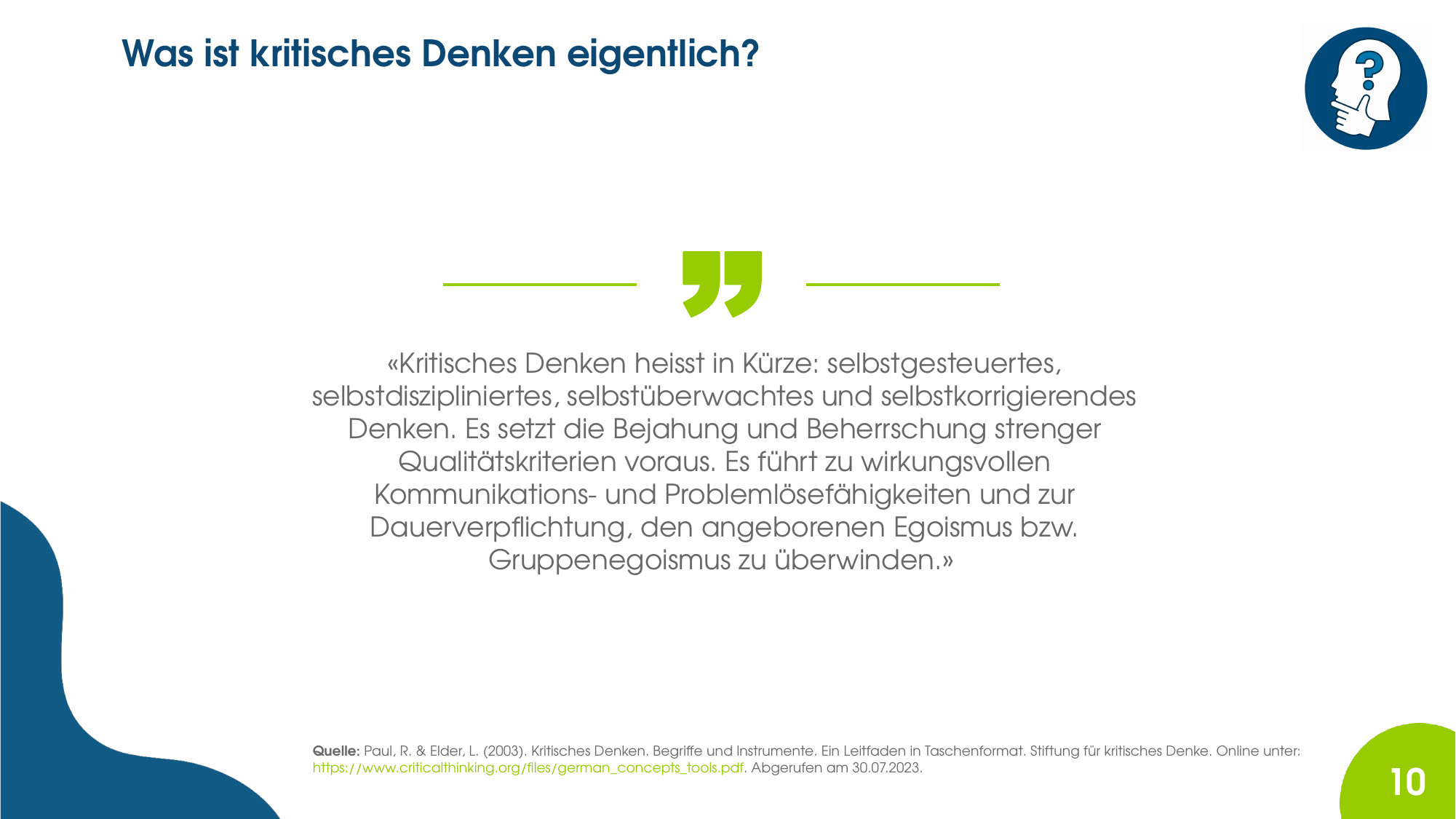

Was ist kritisches Denken eigentlich?

«Kritisches Denken heisst in Kürze: selbstgesteuertes, selbstdiszipliniertes, selbstüberwachtes und selbstkorrigierendes Denken. Es setzt die Bejahung und Beherrschung strenger Qualitätskriterien voraus. Es führt zu wirkungsvollen Kommunikations- und Problemlösefähigkeiten und zur Dauerverpflichtung, den angeborenen Egoismus bzw. Gruppenegoismus zu überwinden.»
Quelle: Paul, R. & Elder, L. (2003). Kritisches Denken. Begriffe und Instrumente. Ein Leitfaden in Taschenformat. Stiftung für kritisches Denke. Online unter: https://www.criticalthinking.org/files/german_concepts_tools.pdf. Abgerufen am 30.07.2023.
10